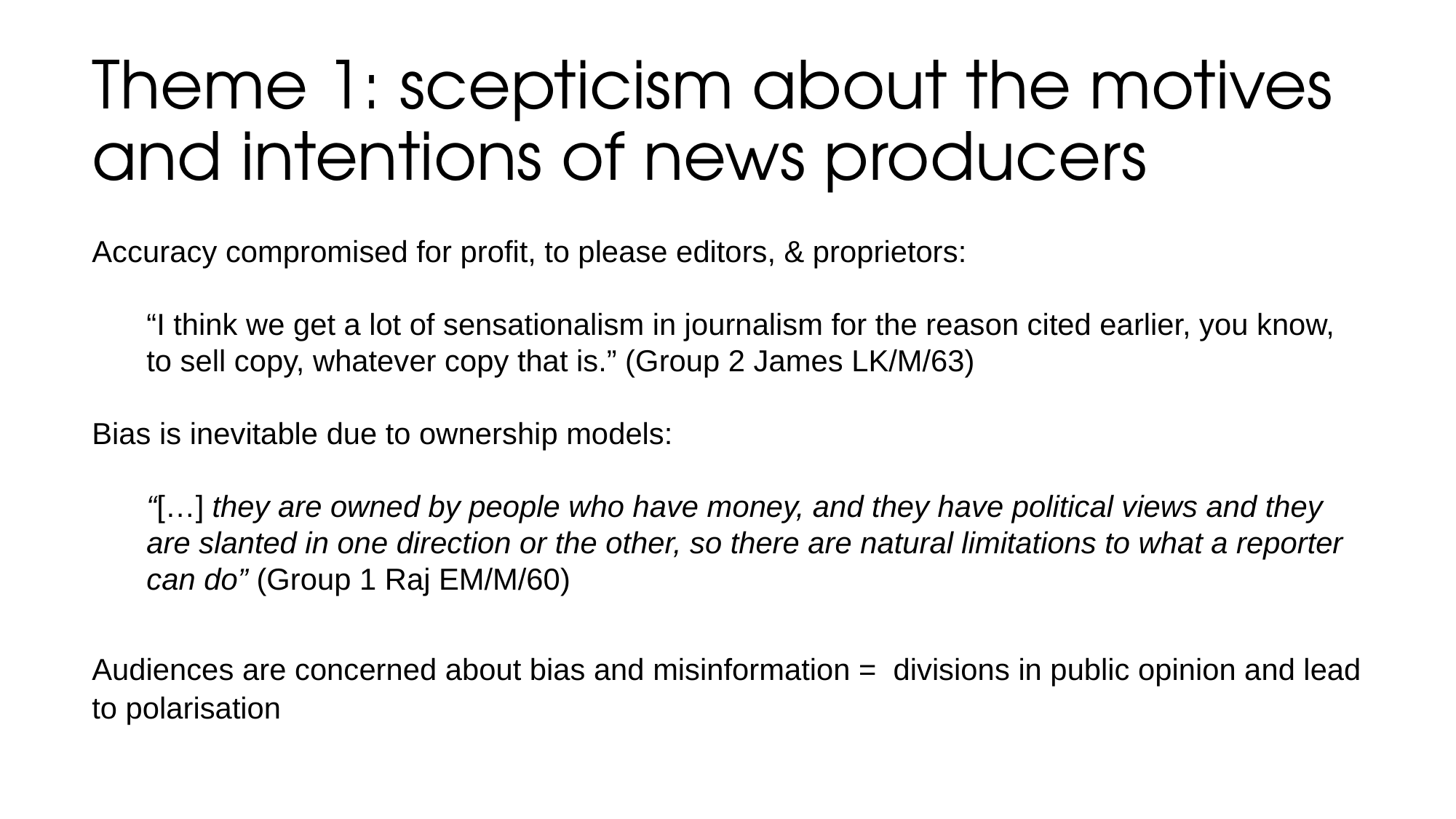

# Theme 1: scepticism about the motives and intentions of news producers
Accuracy compromised for profit, to please editors, & proprietors:

“I think we get a lot of sensationalism in journalism for the reason cited earlier, you know, to sell copy, whatever copy that is.” (Group 2 James LK/M/63)

Bias is inevitable due to ownership models:

“[…] they are owned by people who have money, and they have political views and they are slanted in one direction or the other, so there are natural limitations to what a reporter can do” (Group 1 Raj EM/M/60)

Audiences are concerned about bias and misinformation =  divisions in public opinion and lead to polarisation